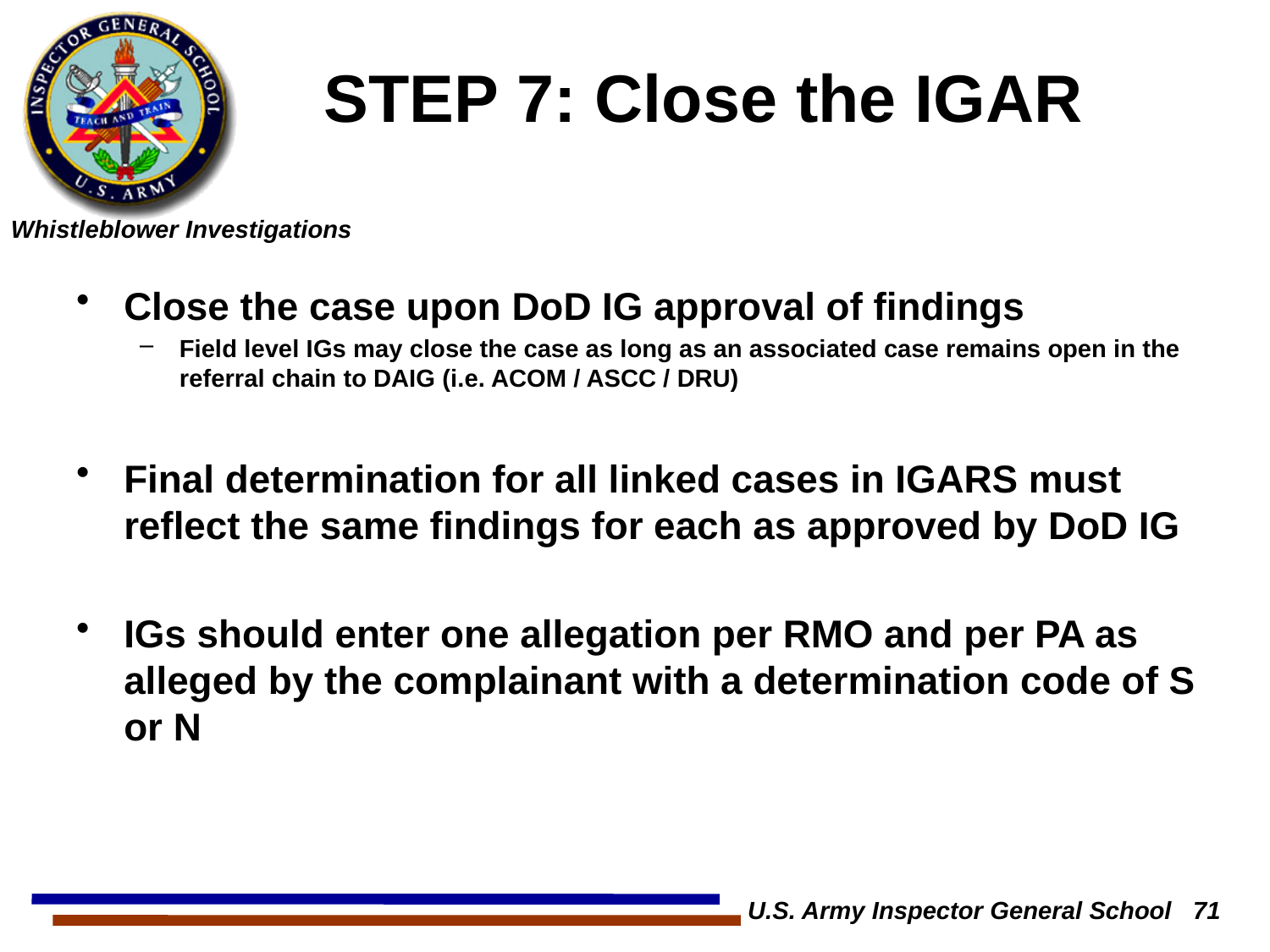

# STEP 7: Close the IGAR
Close the case upon DoD IG approval of findings
Field level IGs may close the case as long as an associated case remains open in the referral chain to DAIG (i.e. ACOM / ASCC / DRU)

Final determination for all linked cases in IGARS must reflect the same findings for each as approved by DoD IG

IGs should enter one allegation per RMO and per PA as alleged by the complainant with a determination code of S or N
U.S. Army Inspector General School   71